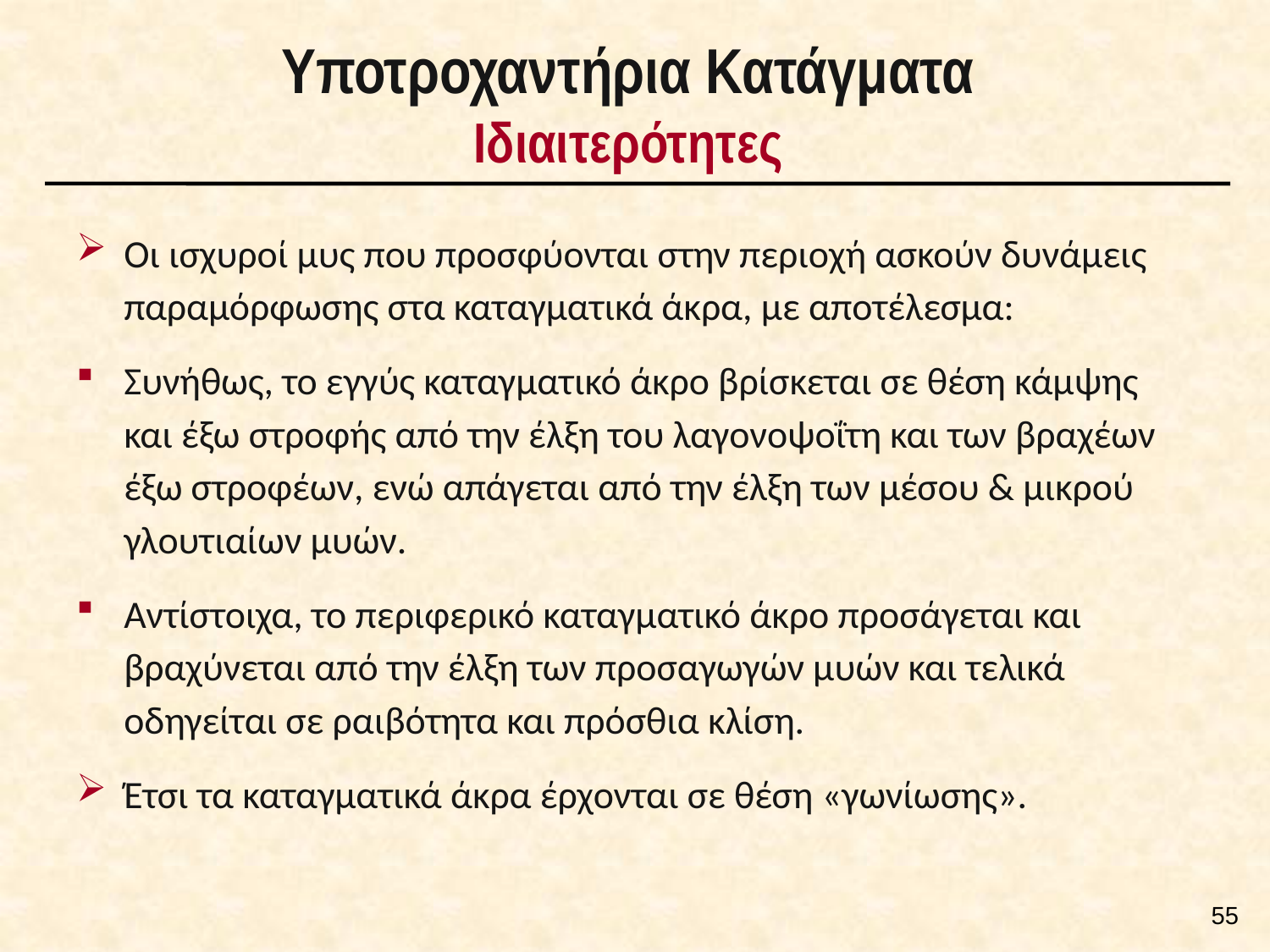

# Υποτροχαντήρια Κατάγματα Ιδιαιτερότητες
Οι ισχυροί μυς που προσφύονται στην περιοχή ασκούν δυνάμεις παραμόρφωσης στα καταγματικά άκρα, με αποτέλεσμα:
Συνήθως, το εγγύς καταγματικό άκρο βρίσκεται σε θέση κάμψης και έξω στροφής από την έλξη του λαγονοψοΐτη και των βραχέων έξω στροφέων, ενώ απάγεται από την έλξη των μέσου & μικρού γλουτιαίων μυών.
Αντίστοιχα, το περιφερικό καταγματικό άκρο προσάγεται και βραχύνεται από την έλξη των προσαγωγών μυών και τελικά οδηγείται σε ραιβότητα και πρόσθια κλίση.
Έτσι τα καταγματικά άκρα έρχονται σε θέση «γωνίωσης».
55